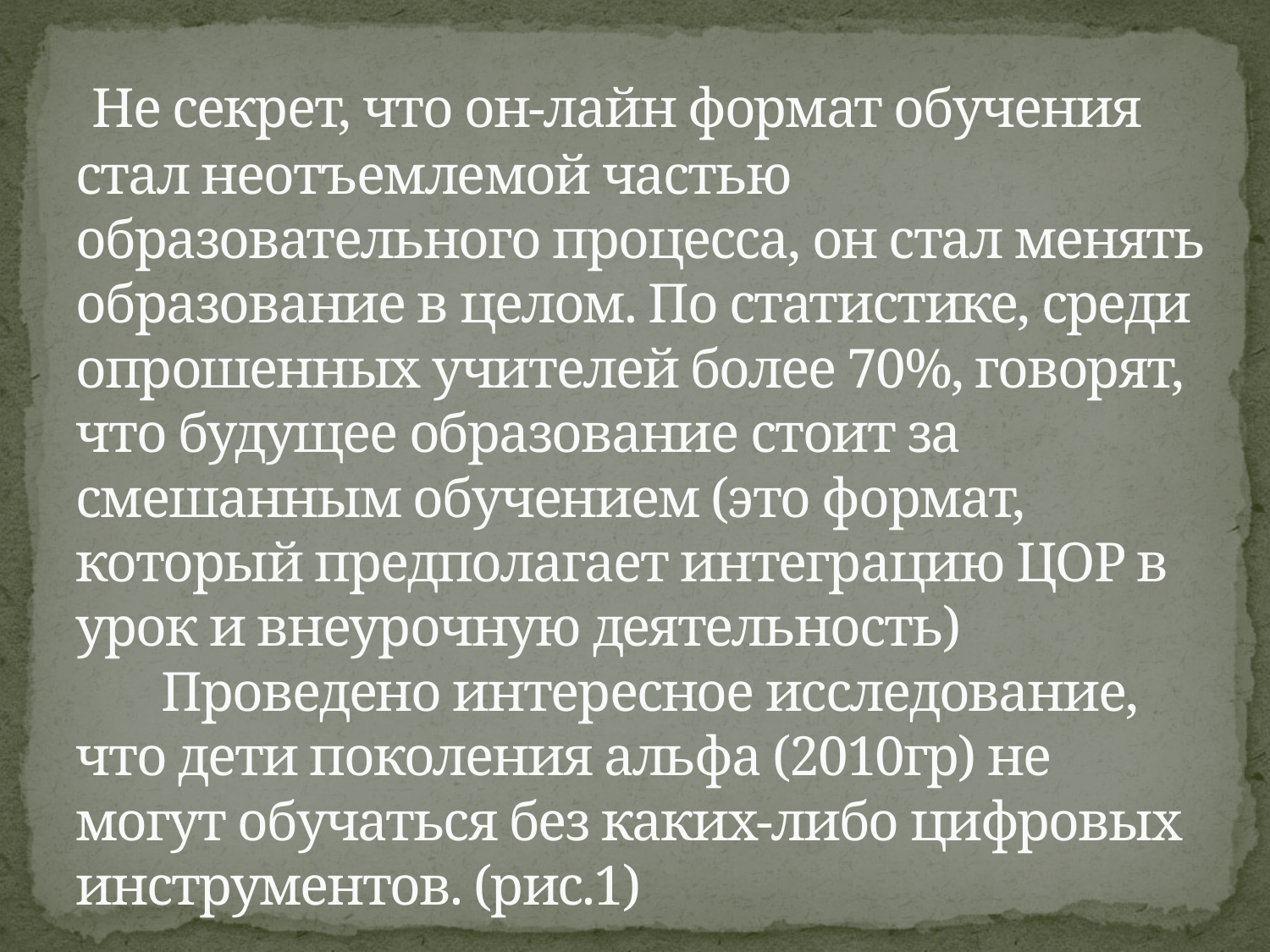

# Не секрет, что он-лайн формат обучения стал неотъемлемой частью образовательного процесса, он стал менять образование в целом. По статистике, среди опрошенных учителей более 70%, говорят, что будущее образование стоит за смешанным обучением (это формат, который предполагает интеграцию ЦОР в урок и внеурочную деятельность) Проведено интересное исследование, что дети поколения альфа (2010гр) не могут обучаться без каких-либо цифровых инструментов. (рис.1)